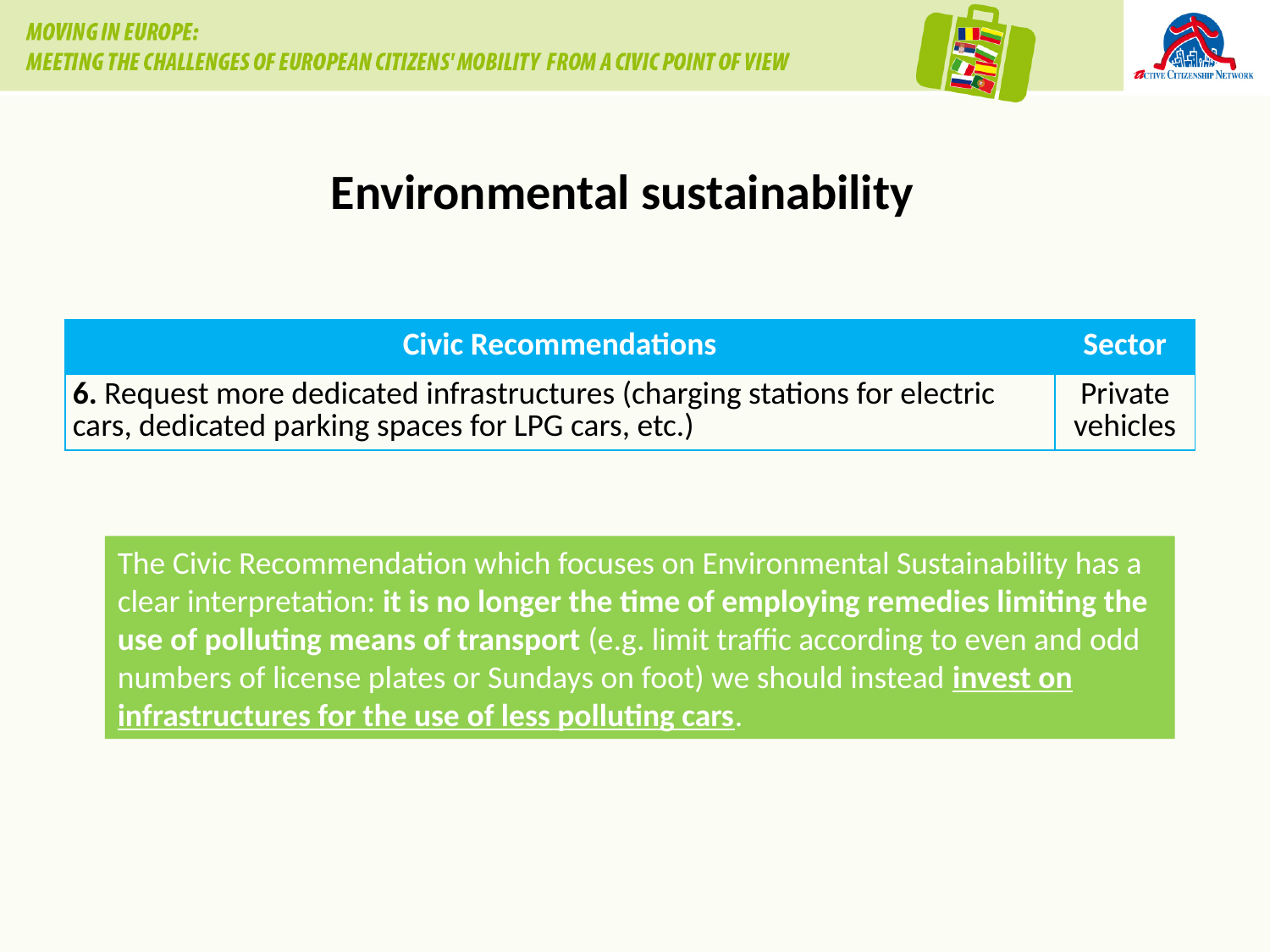

Environmental sustainability
| Civic Recommendations | Sector |
| --- | --- |
| 6. Request more dedicated infrastructures (charging stations for electric cars, dedicated parking spaces for LPG cars, etc.) | Private vehicles |
The Civic Recommendation which focuses on Environmental Sustainability has a clear interpretation: it is no longer the time of employing remedies limiting the use of polluting means of transport (e.g. limit traffic according to even and odd numbers of license plates or Sundays on foot) we should instead invest on infrastructures for the use of less polluting cars.